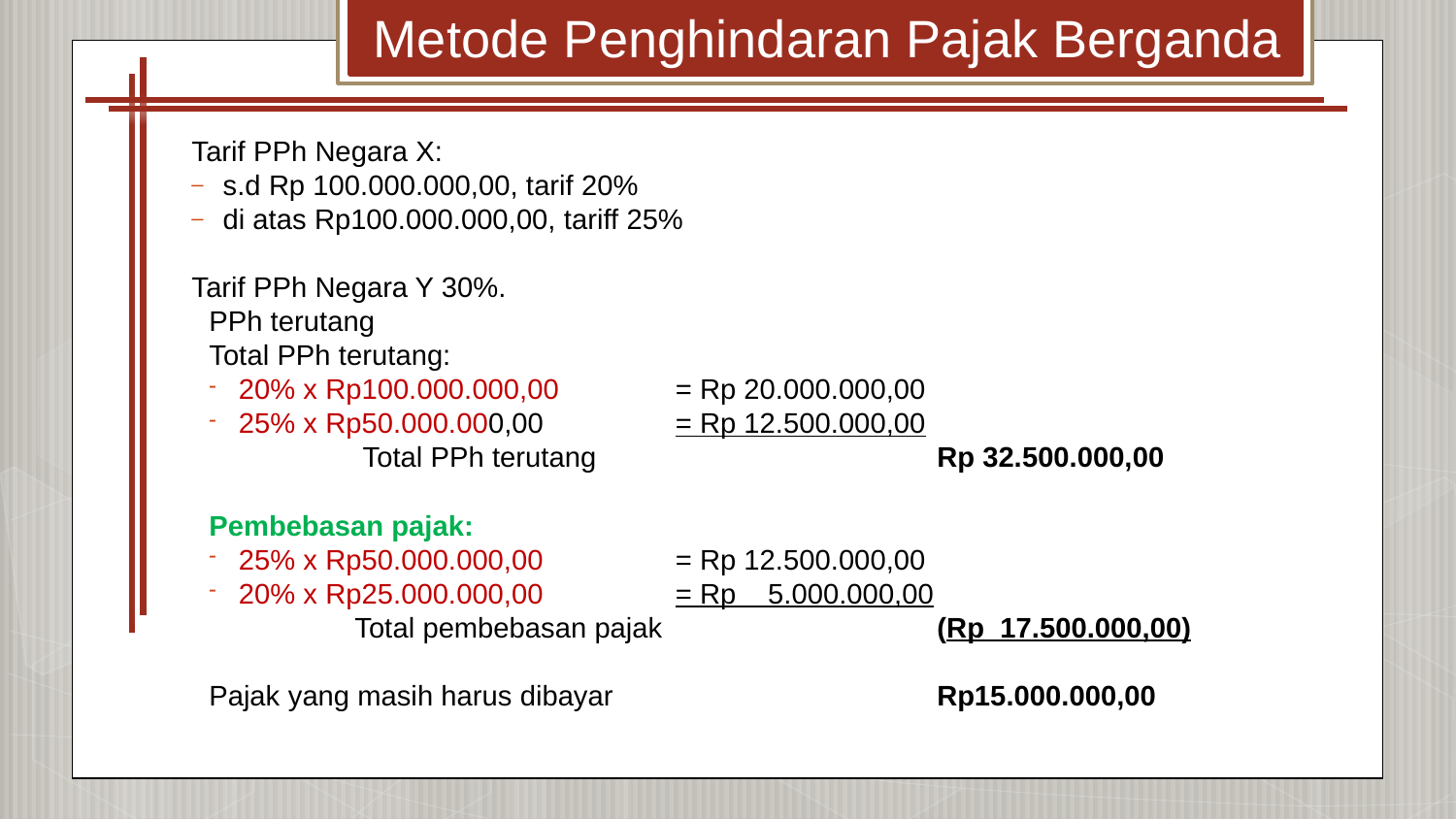

# Metode Penghindaran Pajak Berganda

Tarif PPh Negara X:
s.d Rp 100.000.000,00, tarif 20%
di atas Rp100.000.000,00, tariff 25%

Tarif PPh Negara Y 30%.
PPh terutang
Total PPh terutang:
20% x Rp100.000.000,00 	= Rp 20.000.000,00
25% x Rp50.000.000,00 	= Rp 12.500.000,00
       	 Total PPh terutang 			Rp 32.500.000,00

Pembebasan pajak:
25% x Rp50.000.000,00 	= Rp 12.500.000,00
20% x Rp25.000.000,00	= Rp    5.000.000,00
	Total pembebasan pajak 		(Rp  17.500.000,00)

Pajak yang masih harus dibayar 			Rp15.000.000,00